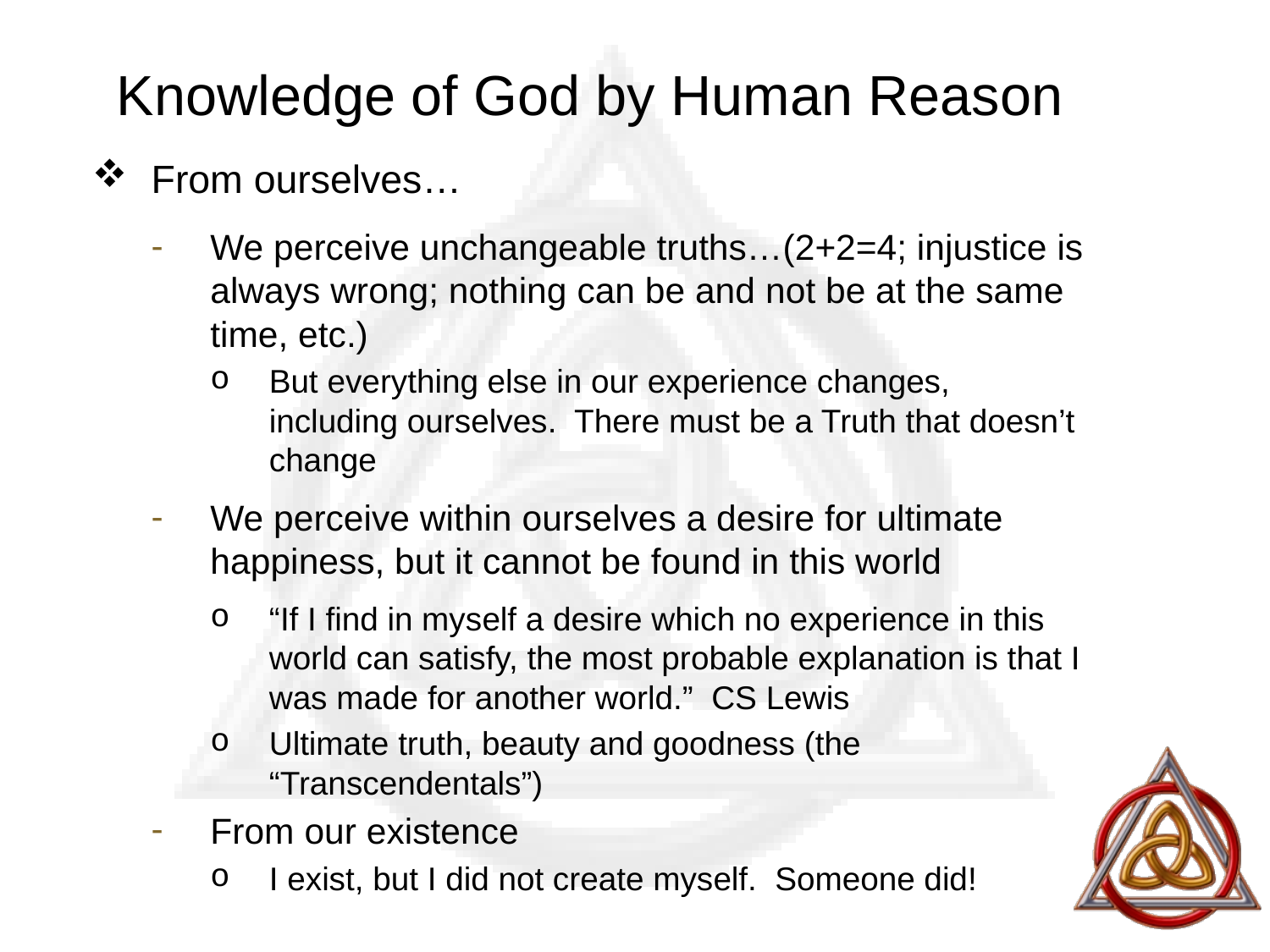

# Knowledge of God by Human Reason
From ourselves…
We perceive unchangeable truths…(2+2=4; injustice is always wrong; nothing can be and not be at the same time, etc.)
But everything else in our experience changes, including ourselves.  There must be a Truth that doesn’t change
We perceive within ourselves a desire for ultimate happiness, but it cannot be found in this world
“If I find in myself a desire which no experience in this world can satisfy, the most probable explanation is that I was made for another world.”  CS Lewis
Ultimate truth, beauty and goodness (the “Transcendentals”)
From our existence
I exist, but I did not create myself.  Someone did!